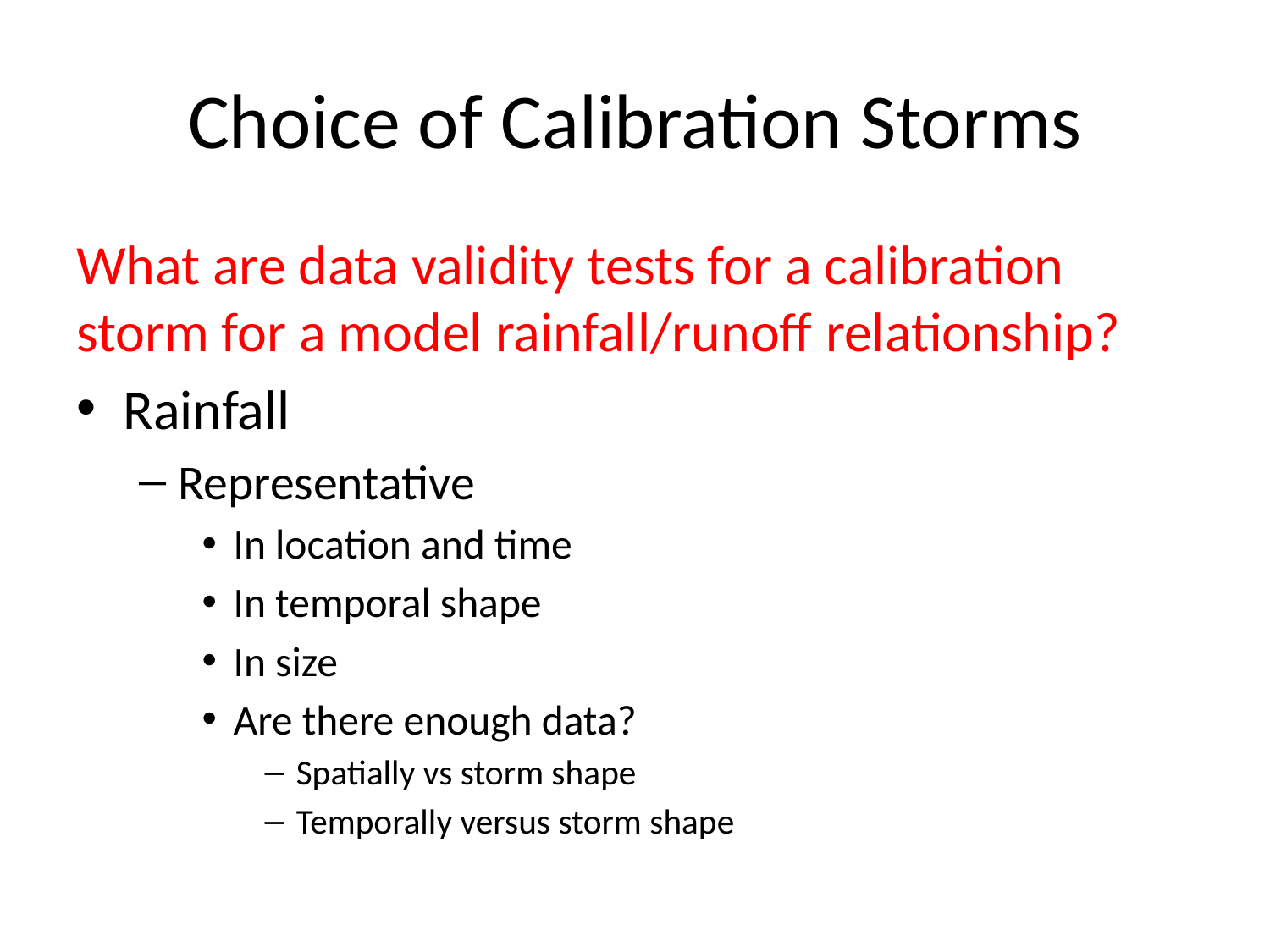

# Choice of Calibration Storms
What are data validity tests for a calibration storm for a model rainfall/runoff relationship?
Rainfall
Representative
In location and time
In temporal shape
In size
Are there enough data?
Spatially vs storm shape
Temporally versus storm shape